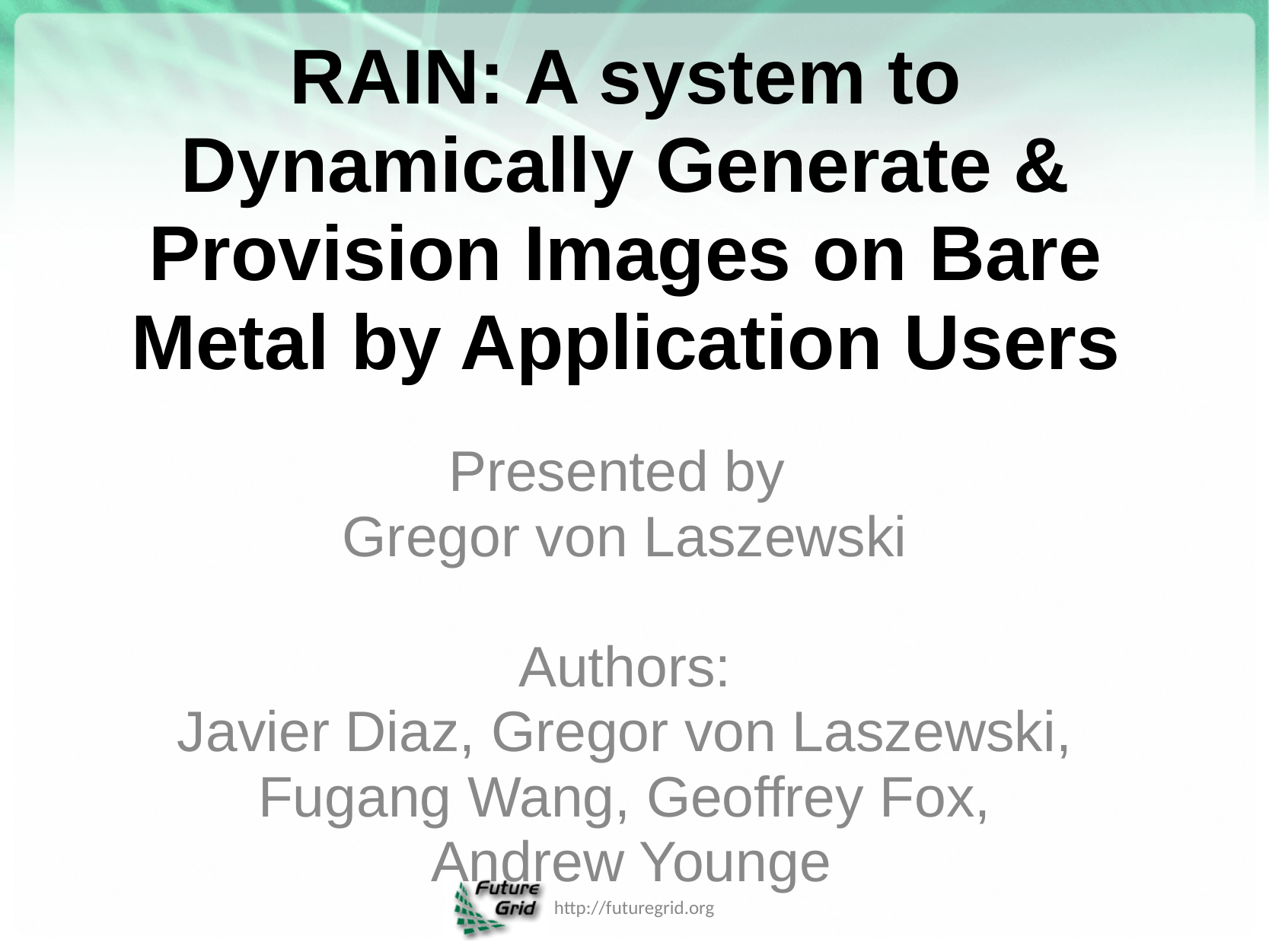

# RAIN: A system to Dynamically Generate & Provision Images on Bare Metal by Application Users

Presented by
Gregor von Laszewski

Authors:
Javier Diaz, Gregor von Laszewski, Fugang Wang, Geoffrey Fox,
 Andrew Younge
http://futuregrid.org